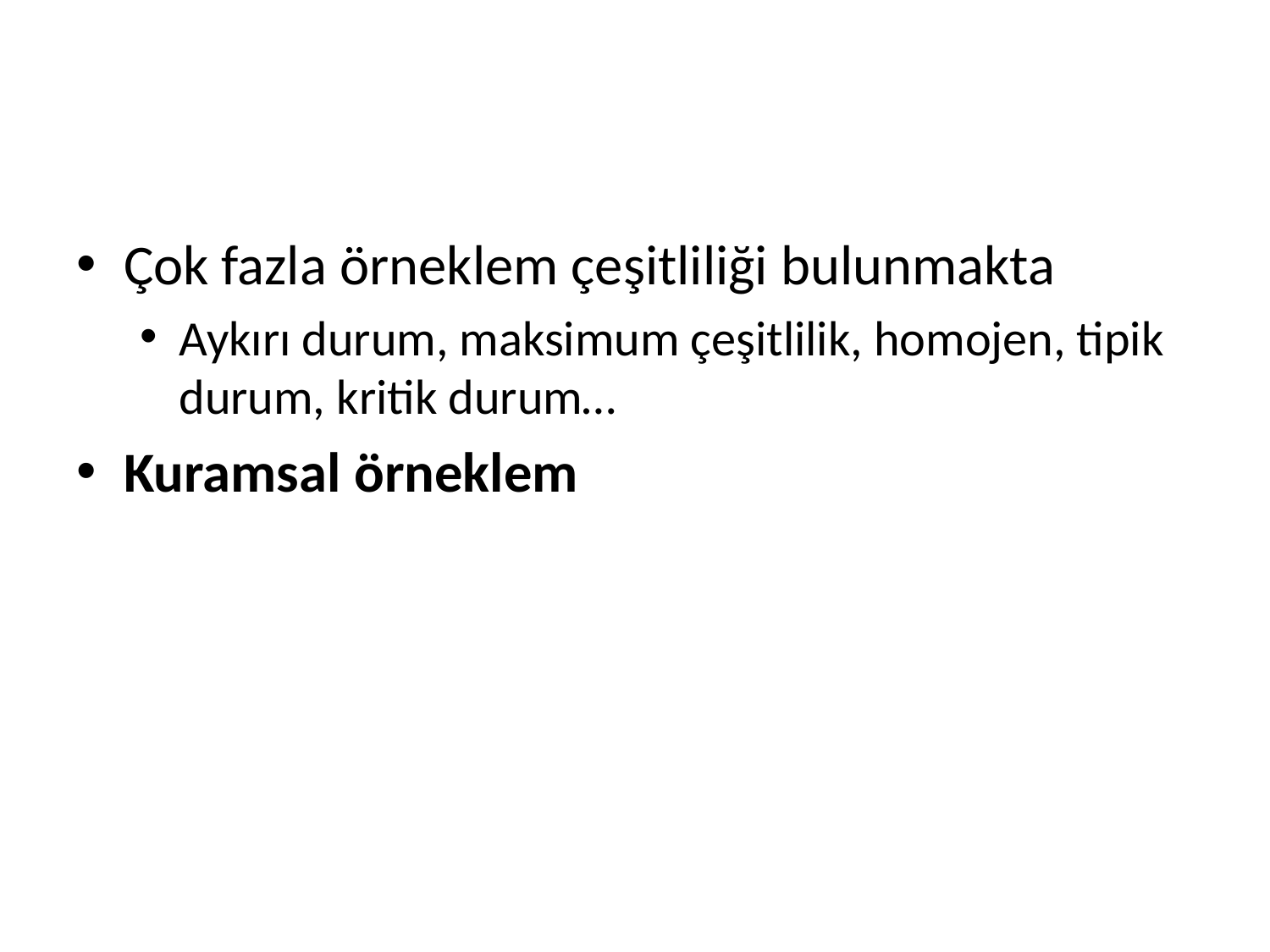

#
Çok fazla örneklem çeşitliliği bulunmakta
Aykırı durum, maksimum çeşitlilik, homojen, tipik durum, kritik durum…
Kuramsal örneklem